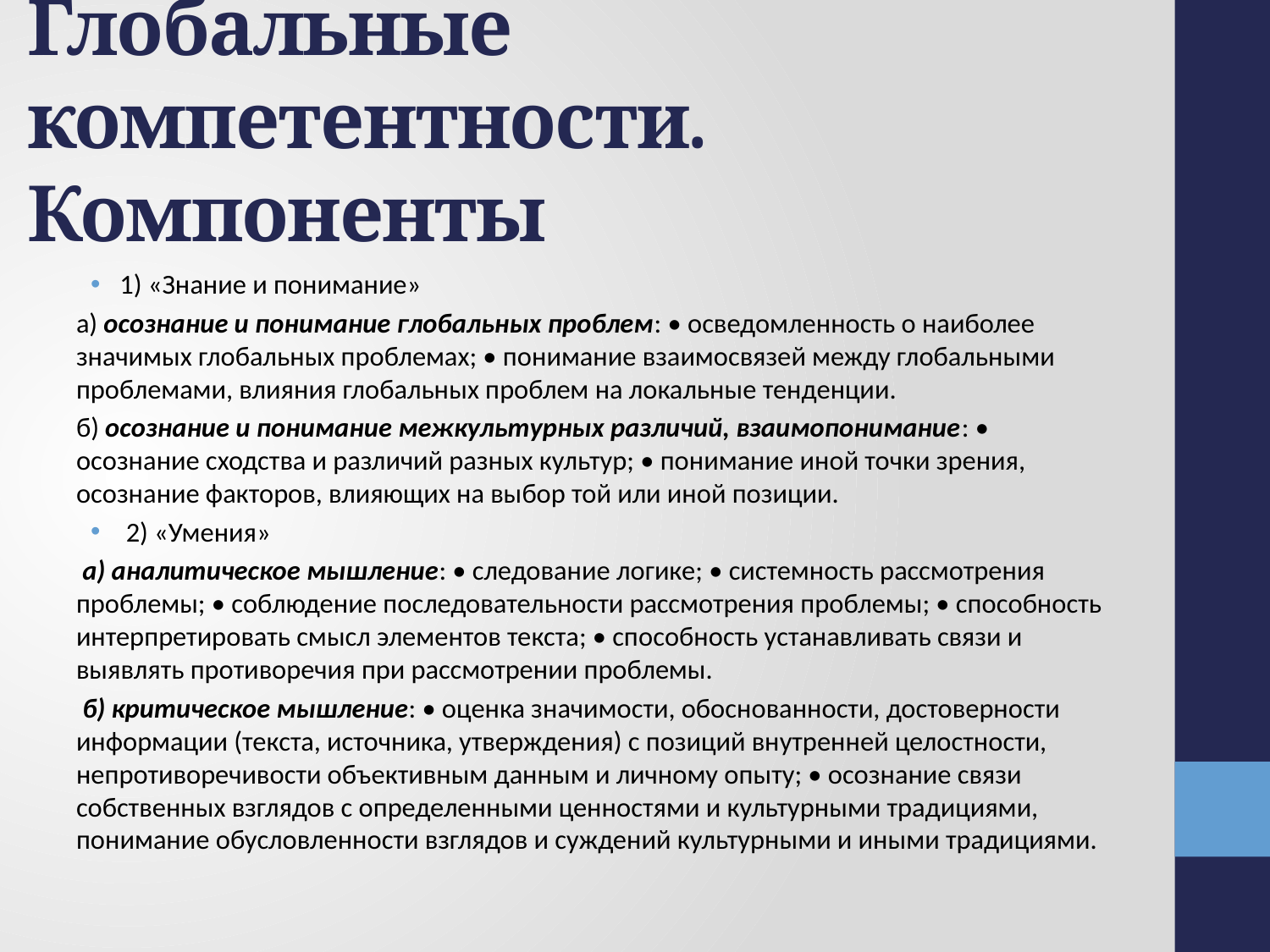

# Глобальные компетентности. Компоненты

1) «Знание и понимание»
а) осознание и понимание глобальных проблем: • осведомленность о наиболее значимых глобальных проблемах; • понимание взаимосвязей между глобальными проблемами, влияния глобальных проблем на локальные тенденции.
б) осознание и понимание межкультурных различий, взаимопонимание: • осознание сходства и различий разных культур; • понимание иной точки зрения, осознание факторов, влияющих на выбор той или иной позиции.
 2) «Умения»
 а) аналитическое мышление: • следование логике; • системность рассмотрения проблемы; • соблюдение последовательности рассмотрения проблемы; • способность интерпретировать смысл элементов текста; • способность устанавливать связи и выявлять противоречия при рассмотрении проблемы.
 б) критическое мышление: • оценка значимости, обоснованности, достоверности информации (текста, источника, утверждения) с позиций внутренней целостности, непротиворечивости объективным данным и личному опыту; • осознание связи собственных взглядов с определенными ценностями и культурными традициями, понимание обусловленности взглядов и суждений культурными и иными традициями.